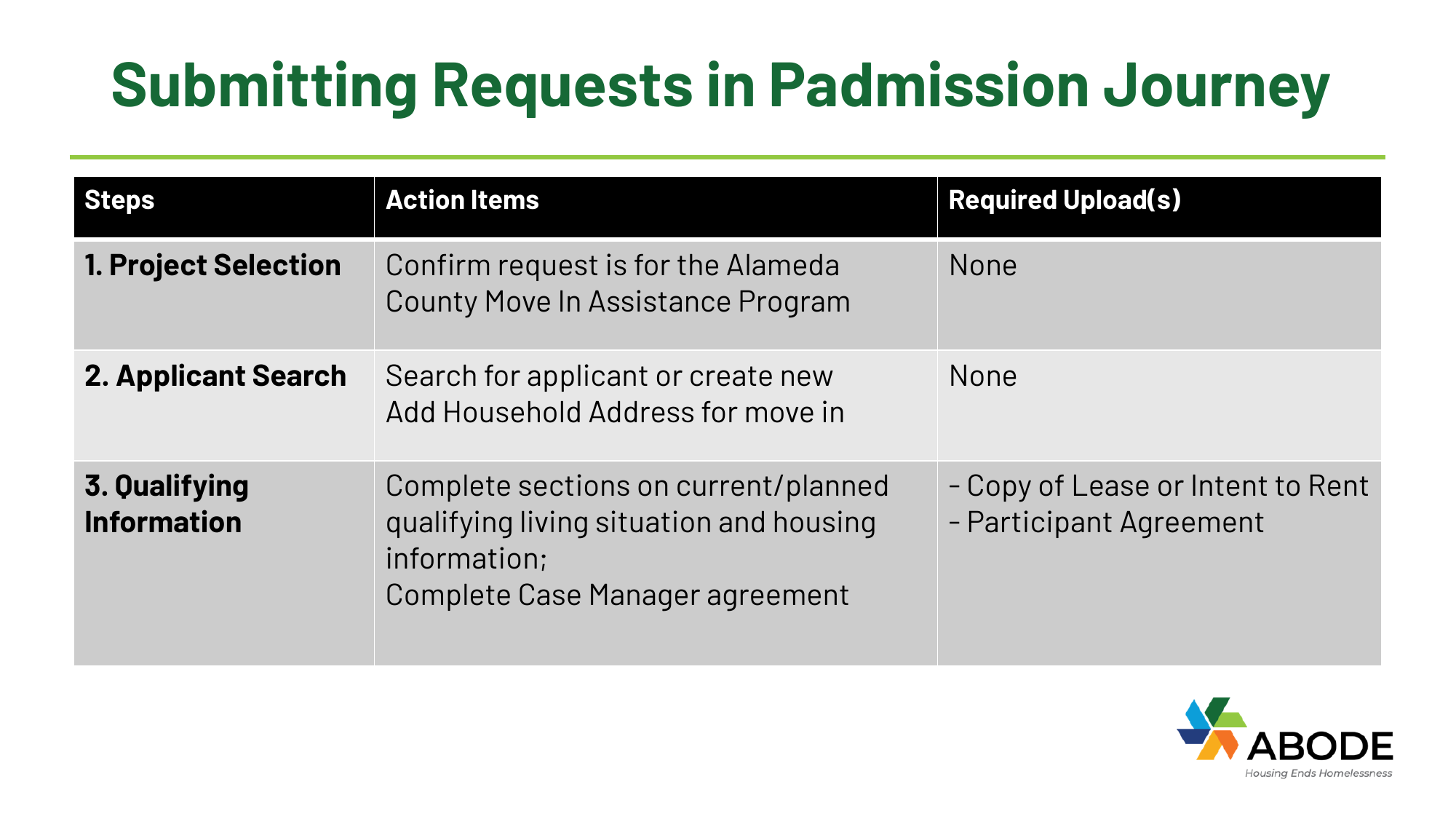

# Submitting Requests in Padmission Journey
| Steps | Action Items | Required Upload(s) |
| --- | --- | --- |
| 1. Project Selection | Confirm request is for the Alameda County Move In Assistance Program | None |
| 2. Applicant Search | Search for applicant or create new Add Household Address for move in | None |
| 3. Qualifying Information | Complete sections on current/planned qualifying living situation and housing information; Complete Case Manager agreement | - Copy of Lease or Intent to Rent - Participant Agreement |